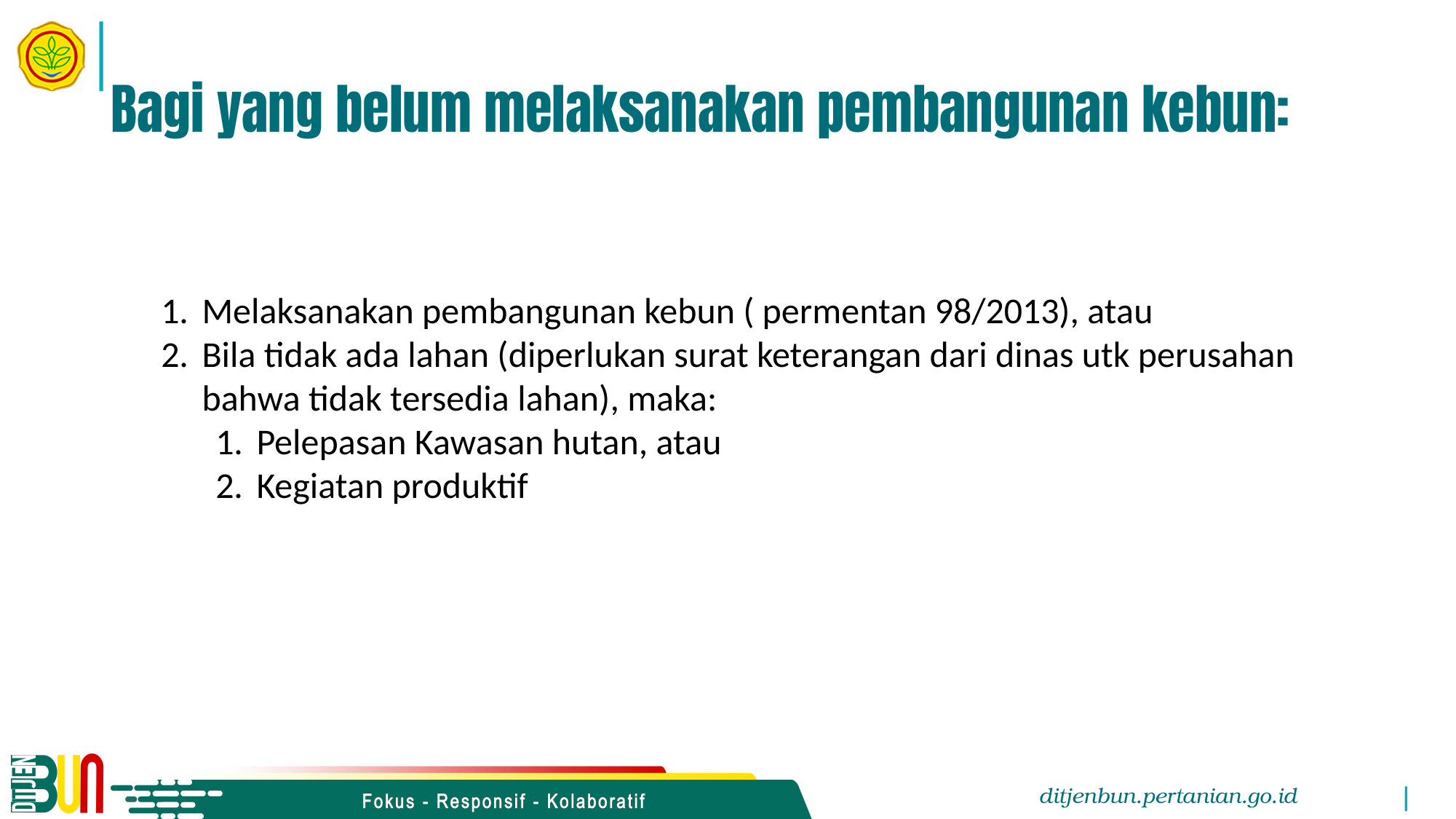

# Bagi yang belum melaksanakan pembangunan kebun:
Melaksanakan pembangunan kebun ( permentan 98/2013), atau
Bila tidak ada lahan (diperlukan surat keterangan dari dinas utk perusahan bahwa tidak tersedia lahan), maka:
Pelepasan Kawasan hutan, atau
Kegiatan produktif